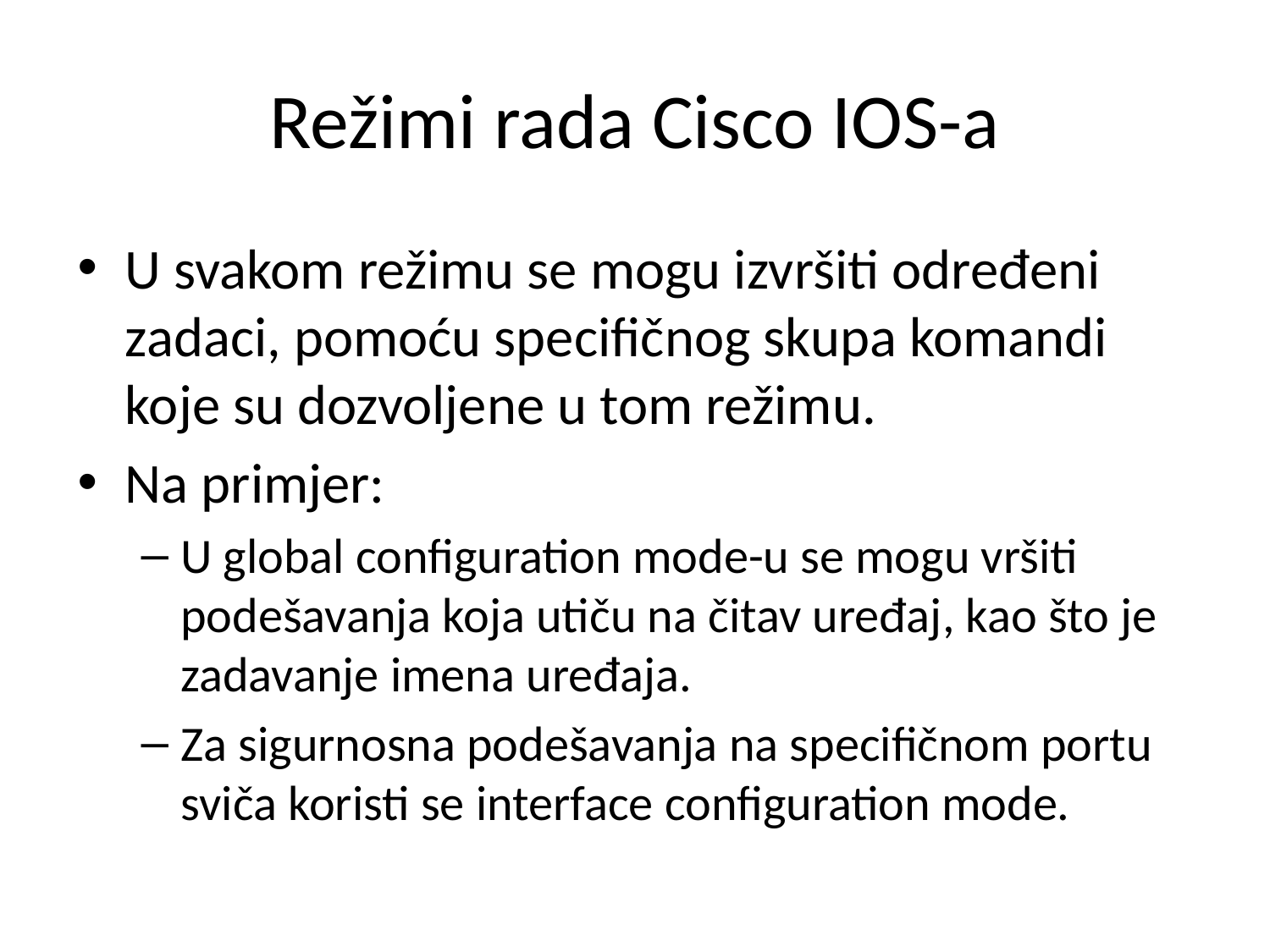

# Režimi rada Cisco IOS-a
U svakom režimu se mogu izvršiti određeni zadaci, pomoću specifičnog skupa komandi koje su dozvoljene u tom režimu.
Na primjer:
U global configuration mode-u se mogu vršiti podešavanja koja utiču na čitav uređaj, kao što je  zadavanje imena uređaja.
Za sigurnosna podešavanja na specifičnom portu sviča koristi se interface configuration mode.